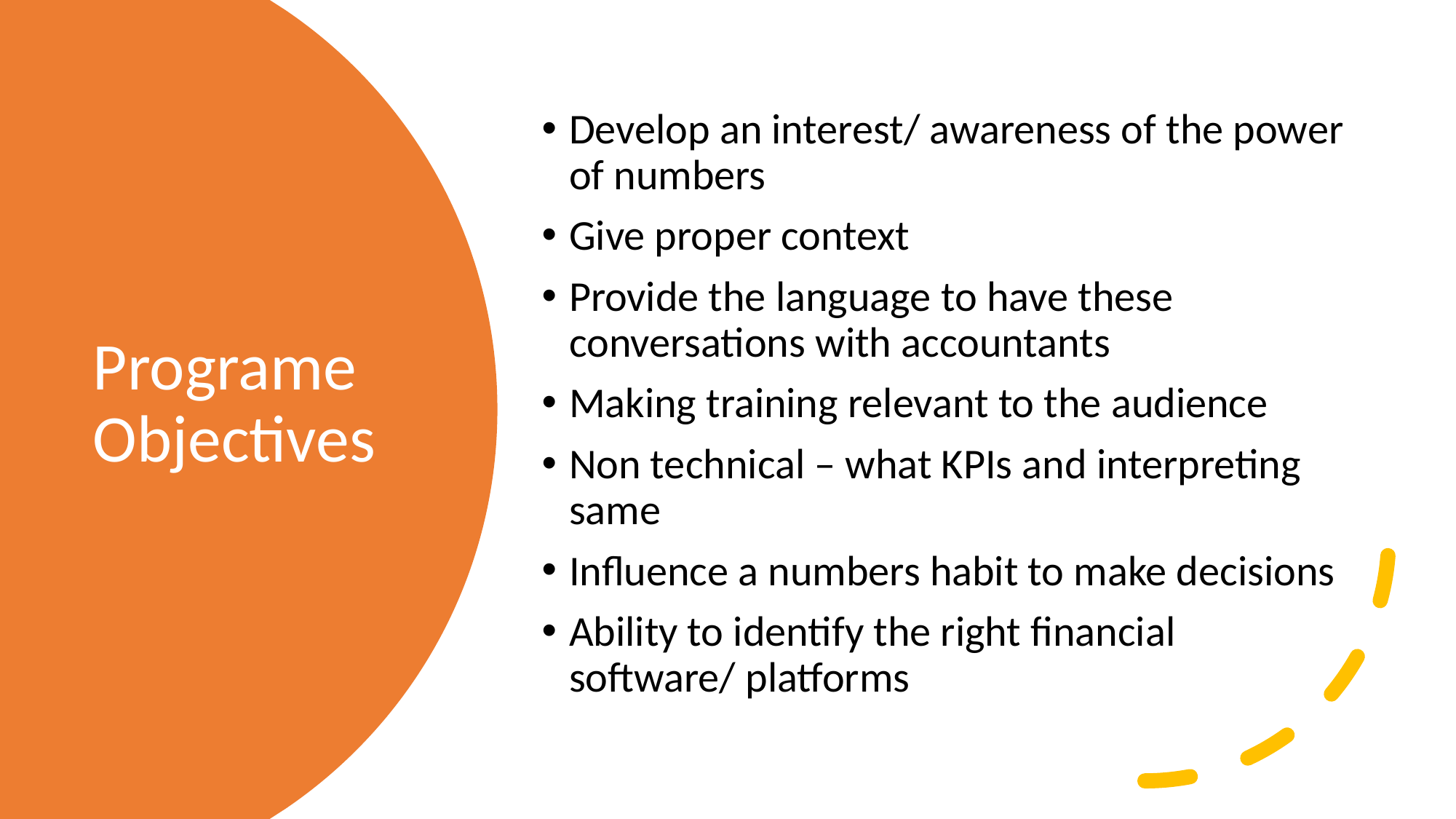

Develop an interest/ awareness of the power of numbers
Give proper context
Provide the language to have these conversations with accountants
Making training relevant to the audience
Non technical – what KPIs and interpreting same
Influence a numbers habit to make decisions
Ability to identify the right financial software/ platforms
# Programe Objectives